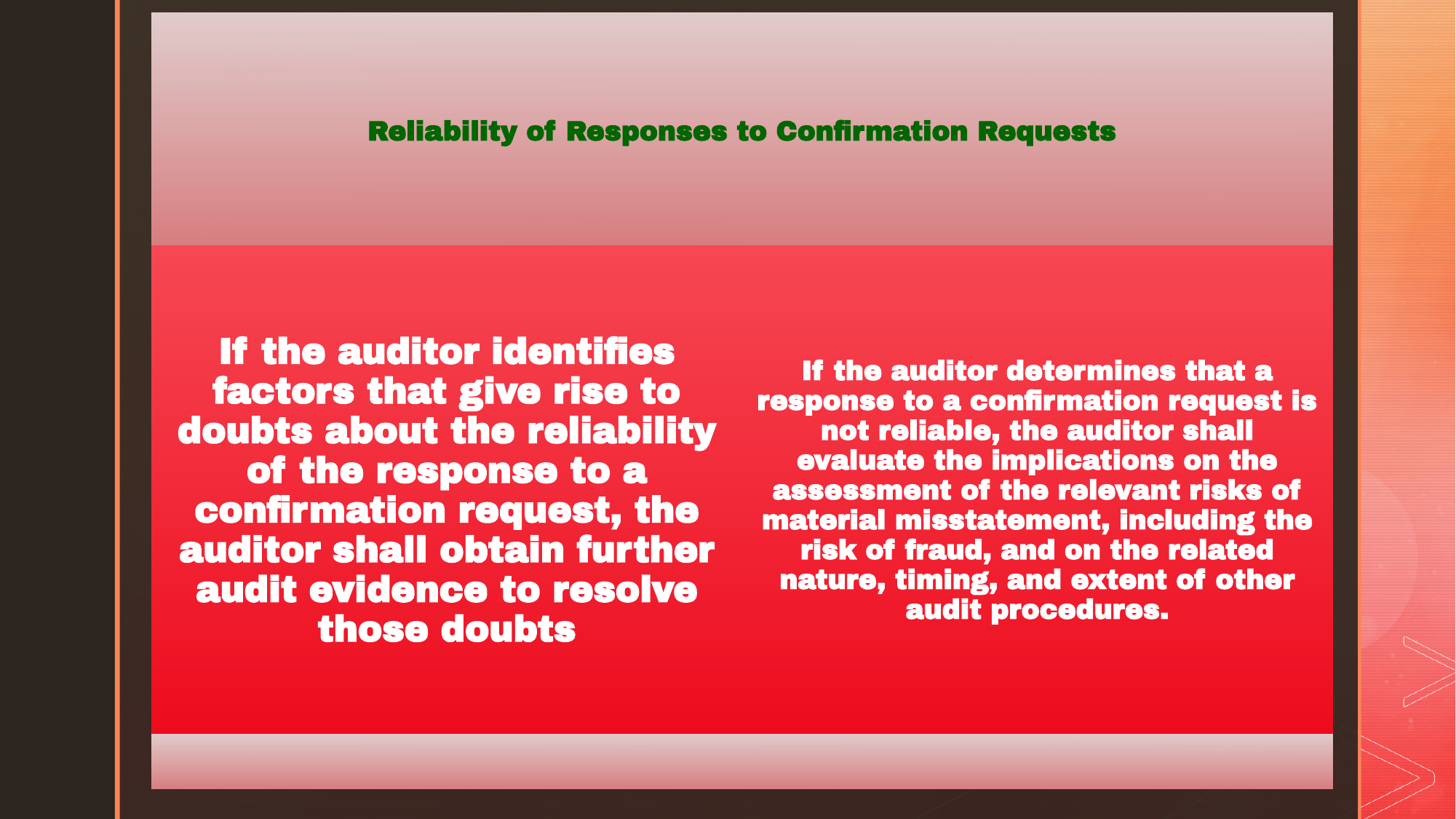

Reliability of Responses to Confirmation Requests
If the auditor identifies factors that give rise to doubts about the reliability of the response to a confirmation request, the auditor shall obtain further audit evidence to resolve those doubts
If the auditor determines that a response to a confirmation request is not reliable, the auditor shall evaluate the implications on the assessment of the relevant risks of material misstatement, including the risk of fraud, and on the related nature, timing, and extent of other audit procedures.